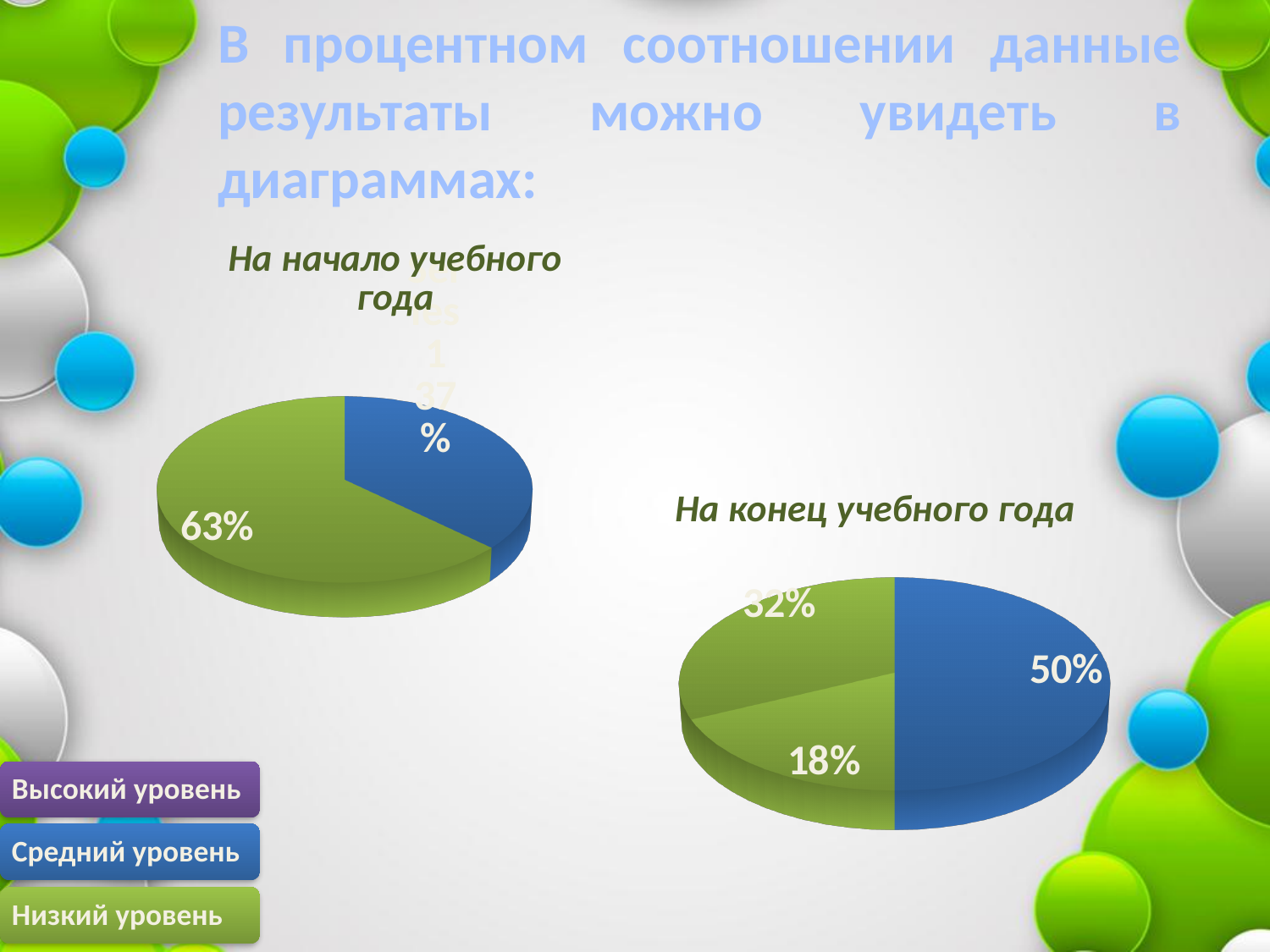

В процентном соотношении данные результаты можно увидеть в диаграммах:

[unsupported chart]

[unsupported chart]

Высокий уровень
Средний уровень
Низкий уровень